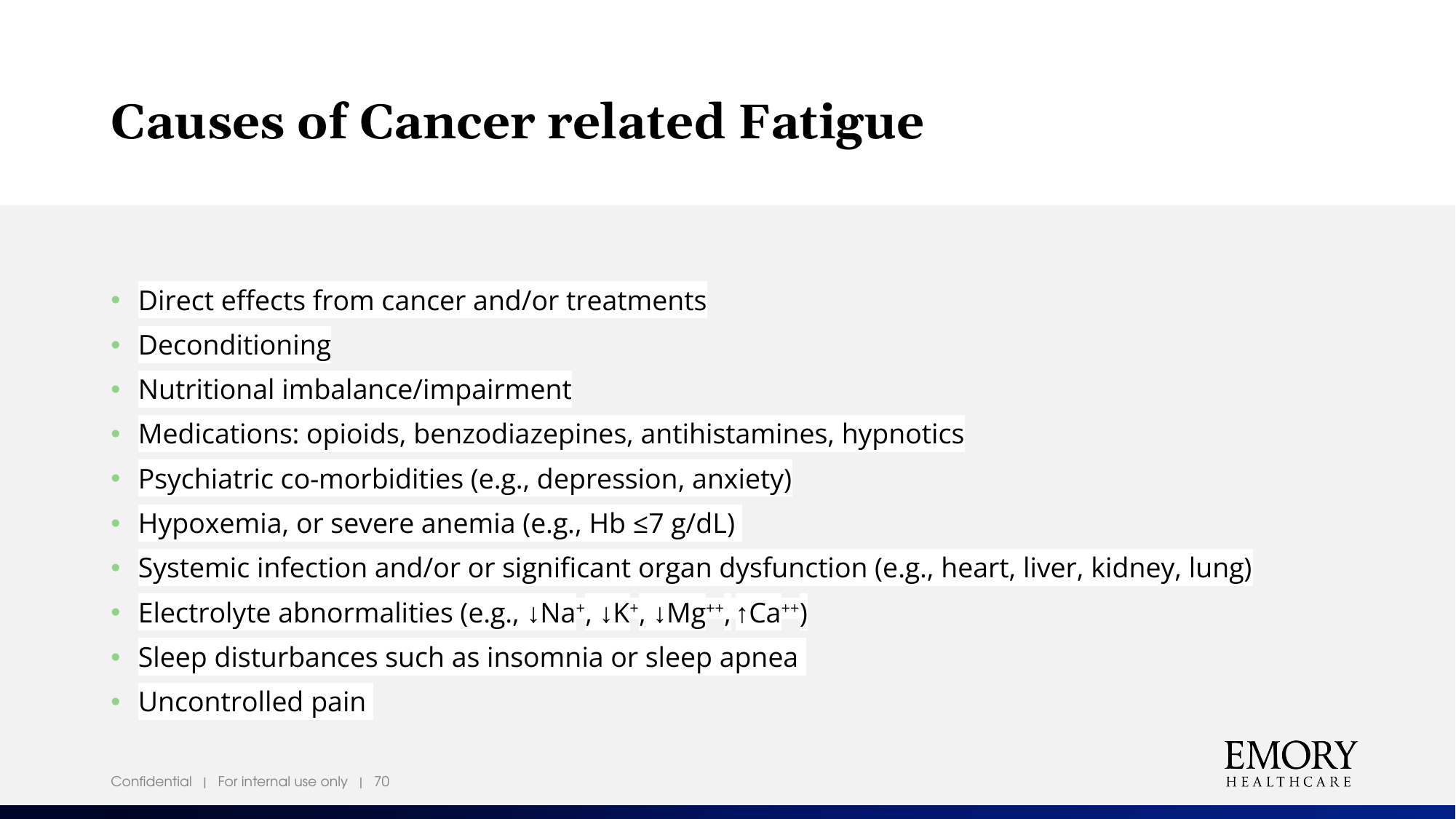

# Causes of Cancer related Fatigue

Direct effects from cancer and/or treatments
Deconditioning
Nutritional imbalance/impairment
Medications: opioids, benzodiazepines, antihistamines, hypnotics
Psychiatric co-morbidities (e.g., depression, anxiety)
Hypoxemia, or severe anemia (e.g., Hb ≤7 g/dL)
Systemic infection and/or or significant organ dysfunction (e.g., heart, liver, kidney, lung)
Electrolyte abnormalities (e.g., ↓Na+, ↓K+, ↓Mg++, ↑Ca++)
Sleep disturbances such as insomnia or sleep apnea
Uncontrolled pain